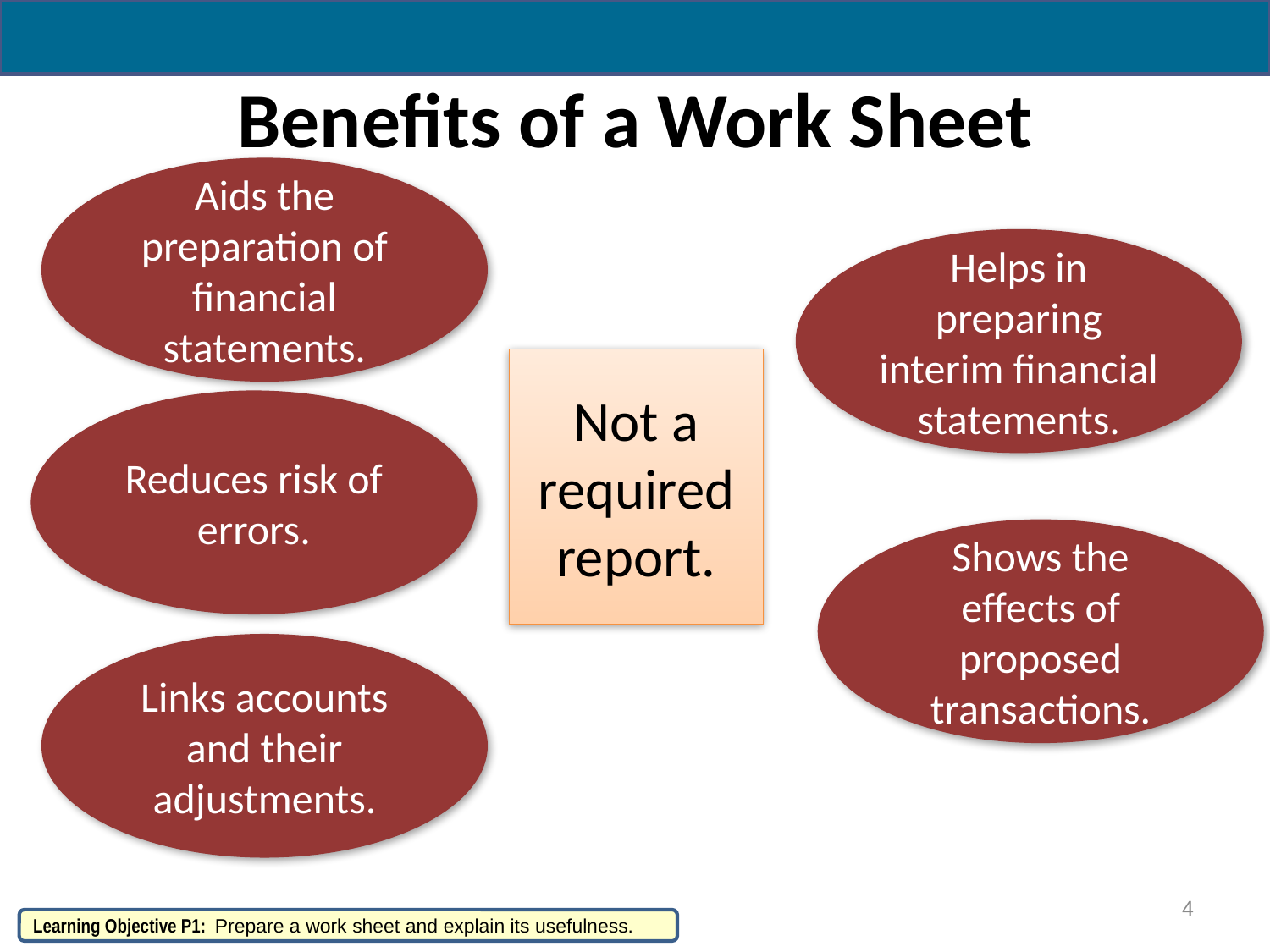

# Benefits of a Work Sheet
Aids the preparation of financial statements.
Helps in preparing interim financial statements.
Not a required report.
Reduces risk of errors.
Shows the effects of proposed transactions.
Links accounts and their adjustments.
4
Learning Objective P1:  Prepare a work sheet and explain its usefulness.